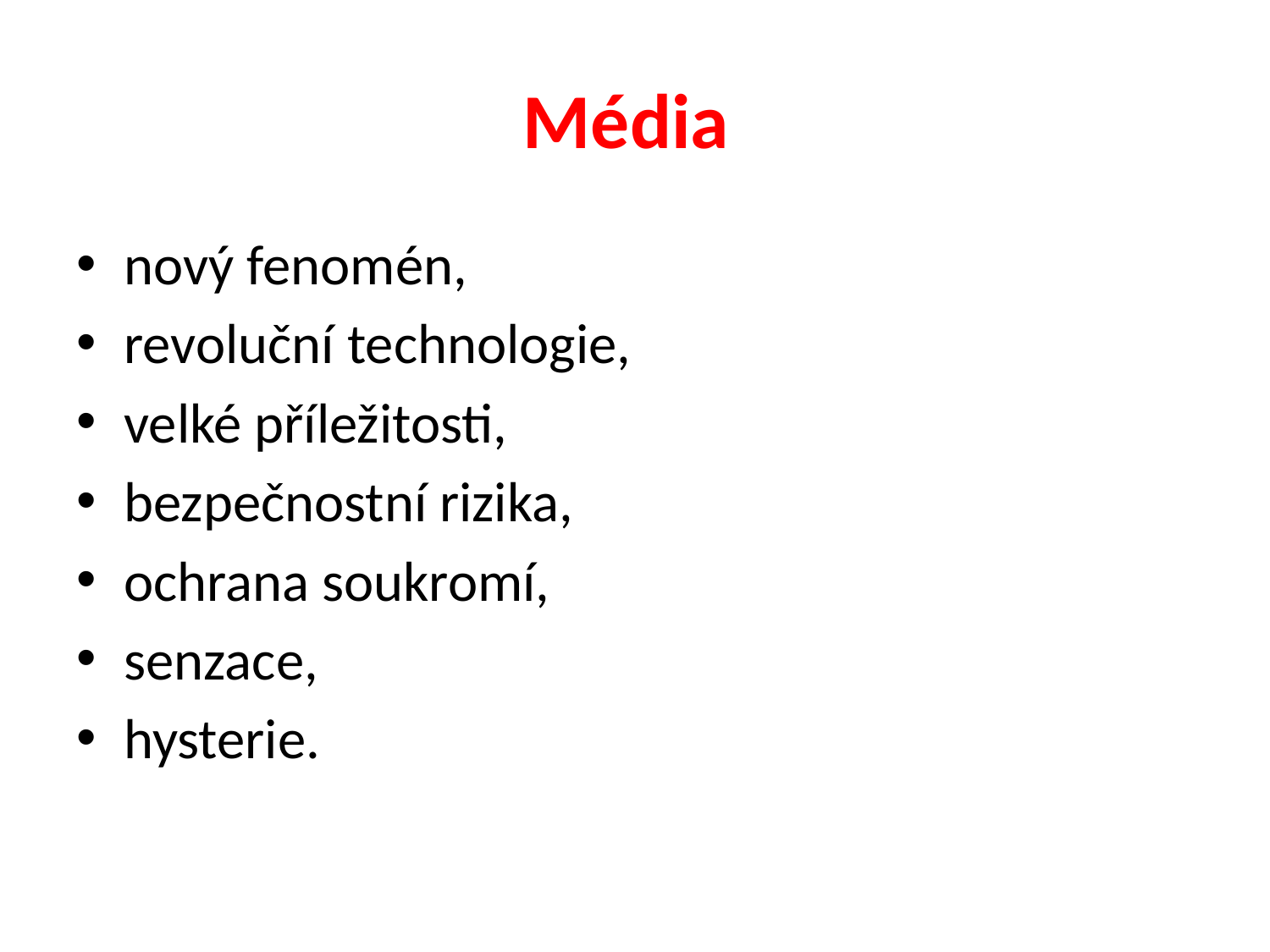

# Média
nový fenomén,
revoluční technologie,
velké příležitosti,
bezpečnostní rizika,
ochrana soukromí,
senzace,
hysterie.